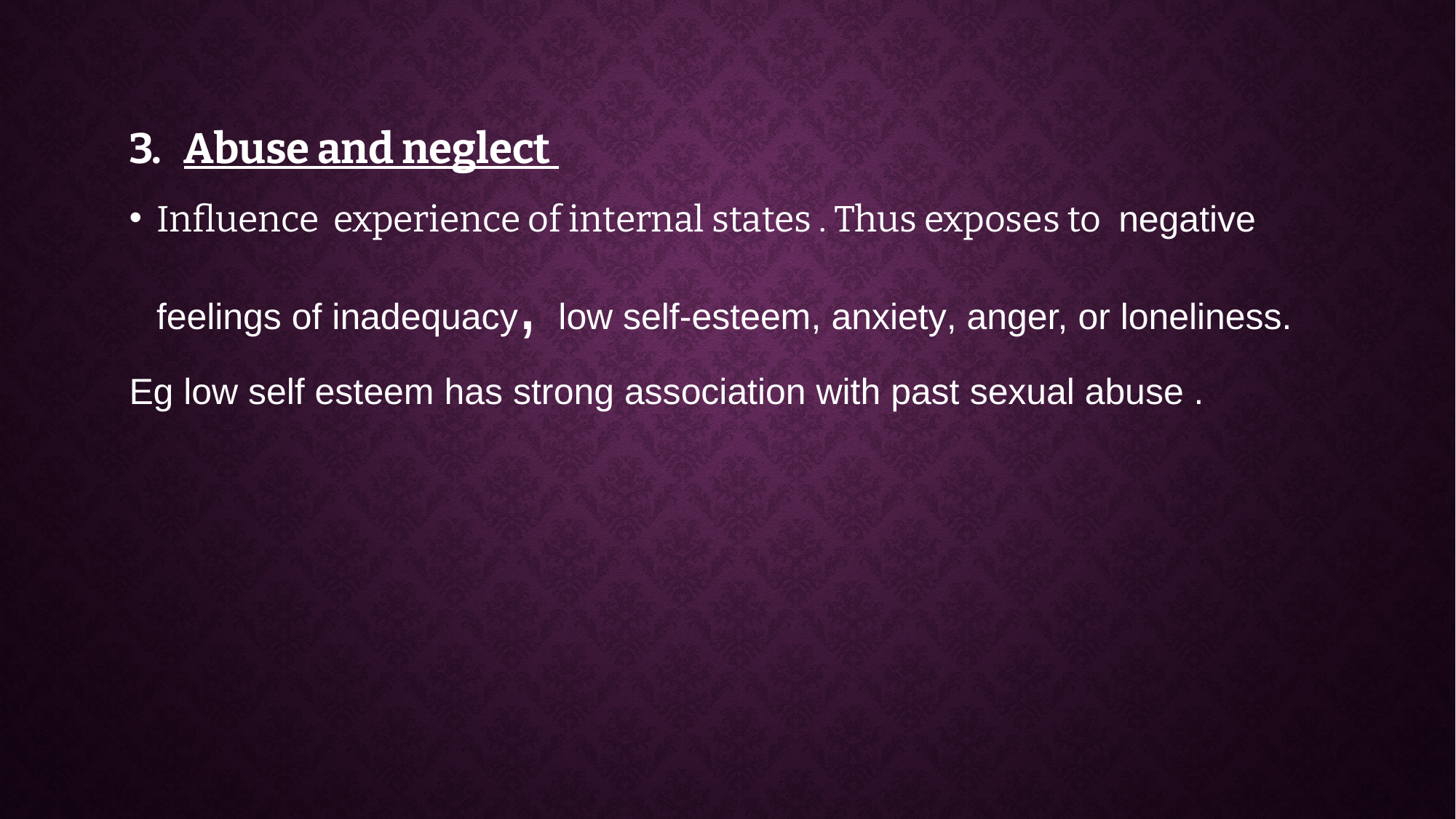

Abuse and neglect
Influence  experience of internal states . Thus exposes to  negative feelings of inadequacy, low self-esteem, anxiety, anger, or loneliness.
Eg low self esteem has strong association with past sexual abuse .